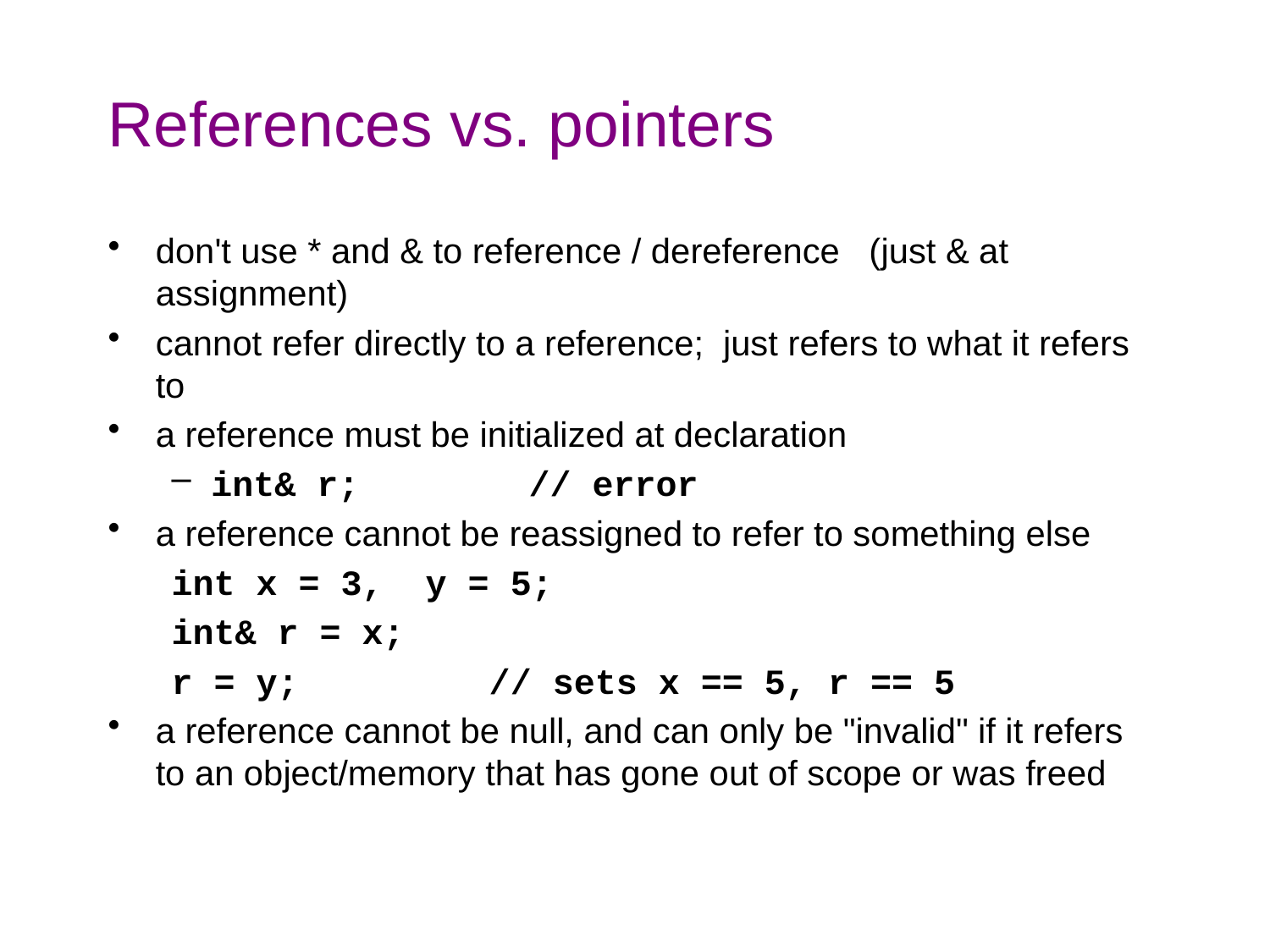

# References vs. pointers
don't use * and & to reference / dereference   (just & at assignment)
cannot refer directly to a reference;  just refers to what it refers to
a reference must be initialized at declaration
int& r;        // error
a reference cannot be reassigned to refer to something else
int x = 3,  y = 5;
int& r = x;
r = y;         // sets x == 5, r == 5
a reference cannot be null, and can only be "invalid" if it refers to an object/memory that has gone out of scope or was freed